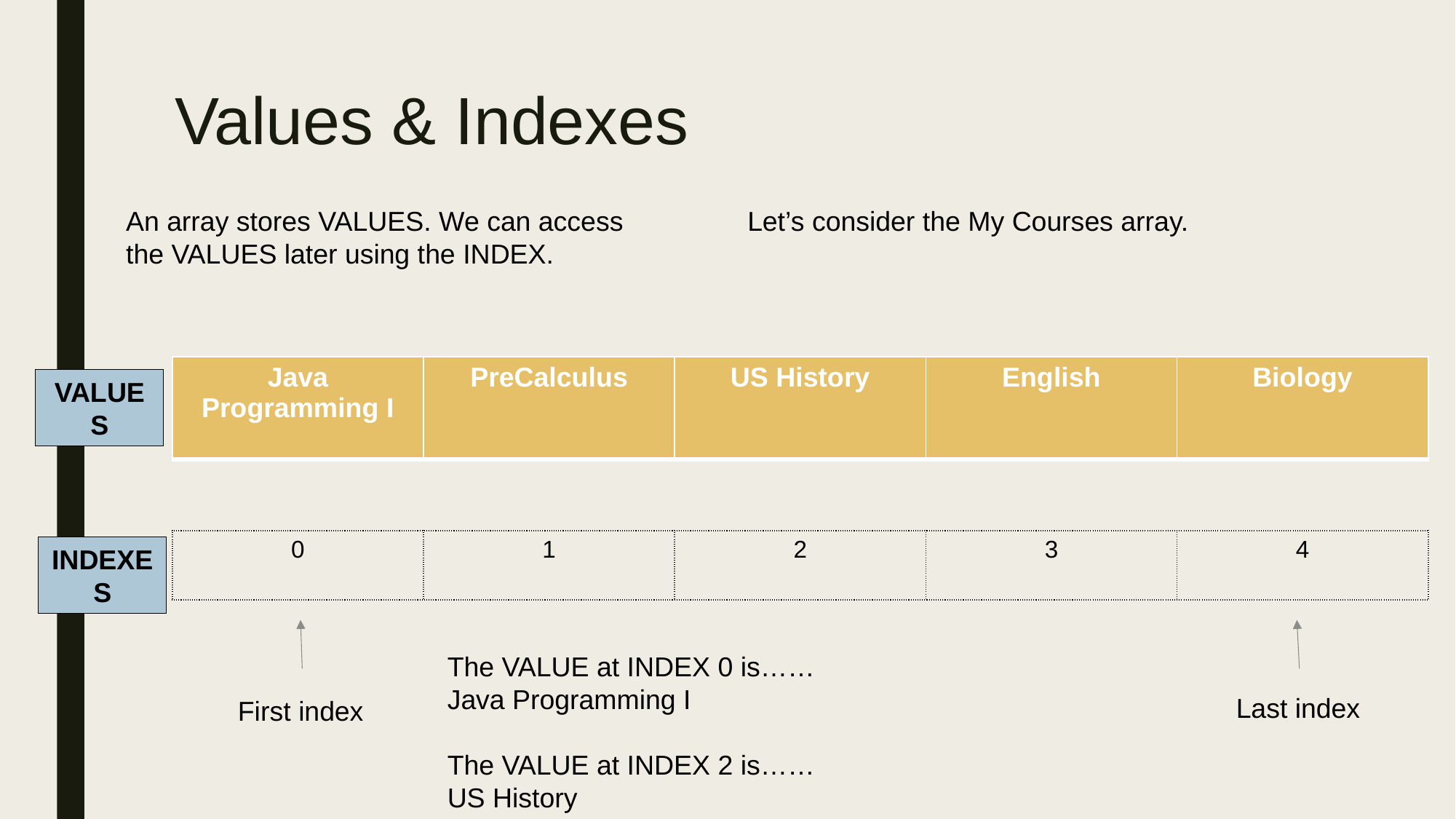

# Values & Indexes
Let’s consider the My Courses array.
An array stores VALUES. We can access the VALUES later using the INDEX.
| Java Programming I | PreCalculus | US History | English | Biology |
| --- | --- | --- | --- | --- |
VALUES
| 0 | 1 | 2 | 3 | 4 |
| --- | --- | --- | --- | --- |
INDEXES
The VALUE at INDEX 0 is……			Java Programming I

The VALUE at INDEX 2 is……			US History
Last index
First index